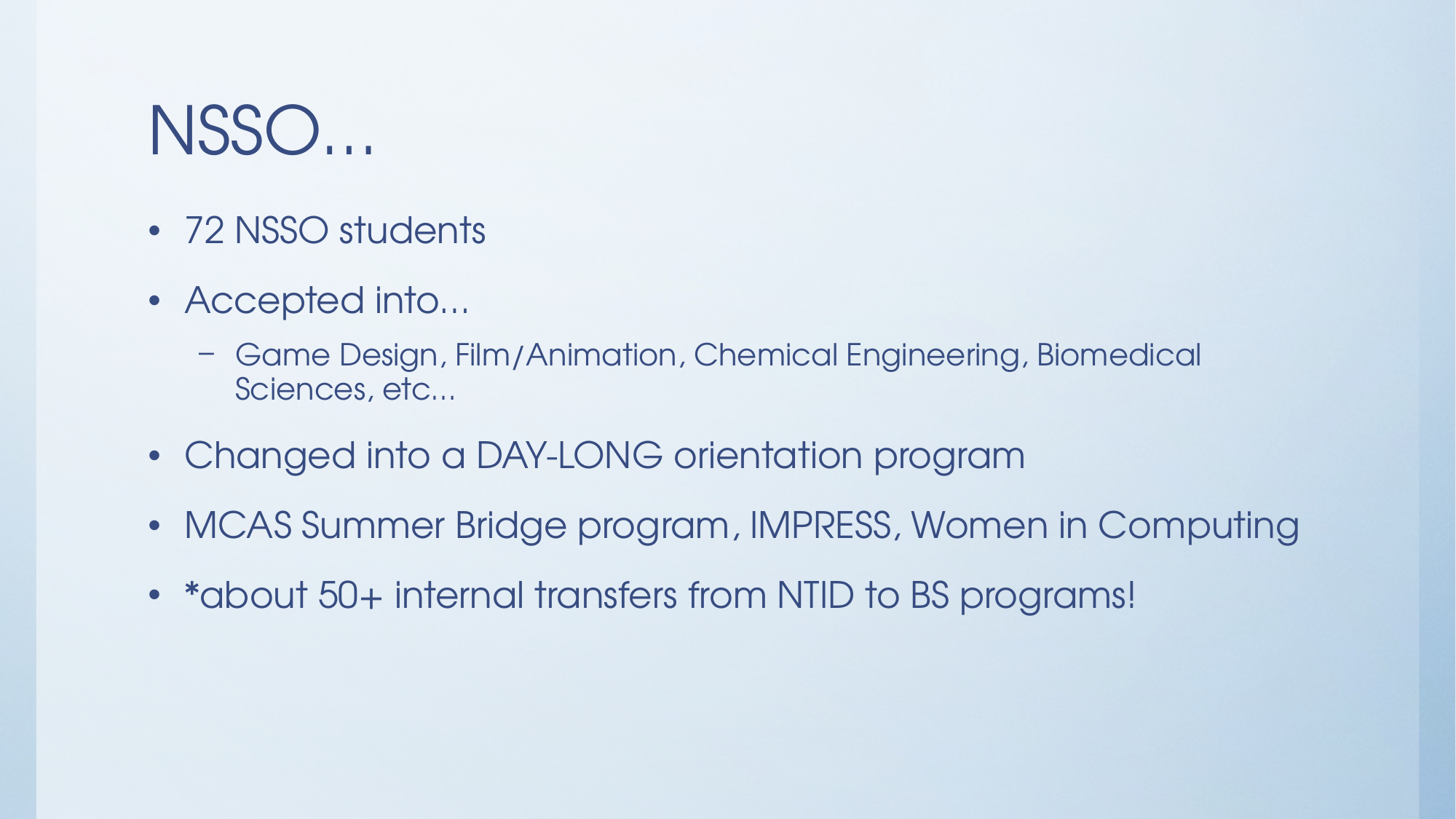

# NSSO…
72 NSSO students
Accepted into…
Game Design, Film/Animation, Chemical Engineering, Biomedical Sciences, etc…
Changed into a DAY-LONG orientation program
MCAS Summer Bridge program, IMPRESS, Women in Computing
*about 50+ internal transfers from NTID to BS programs!